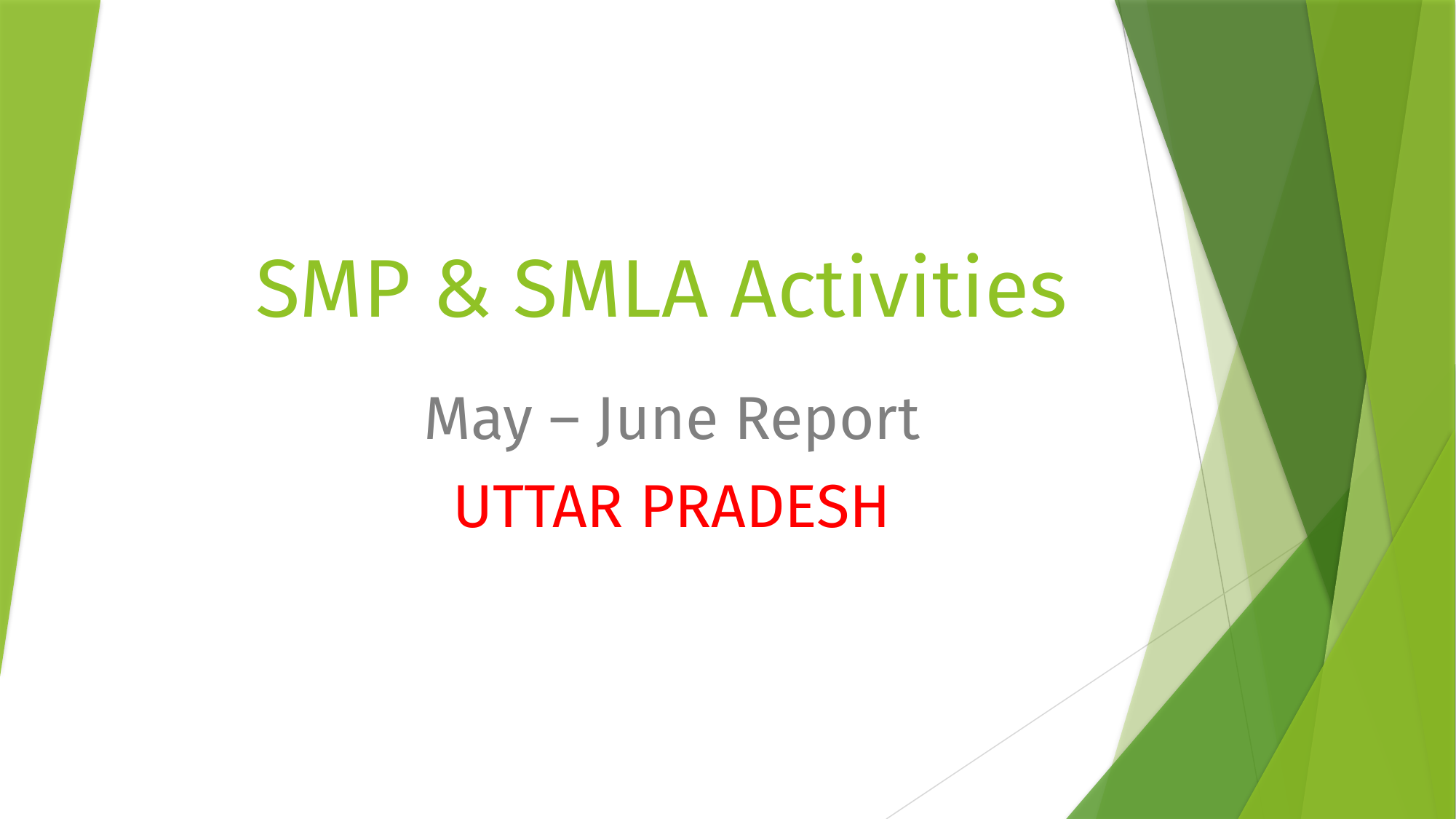

# SMP & SMLA Activities
May – June Report
UTTAR PRADESH